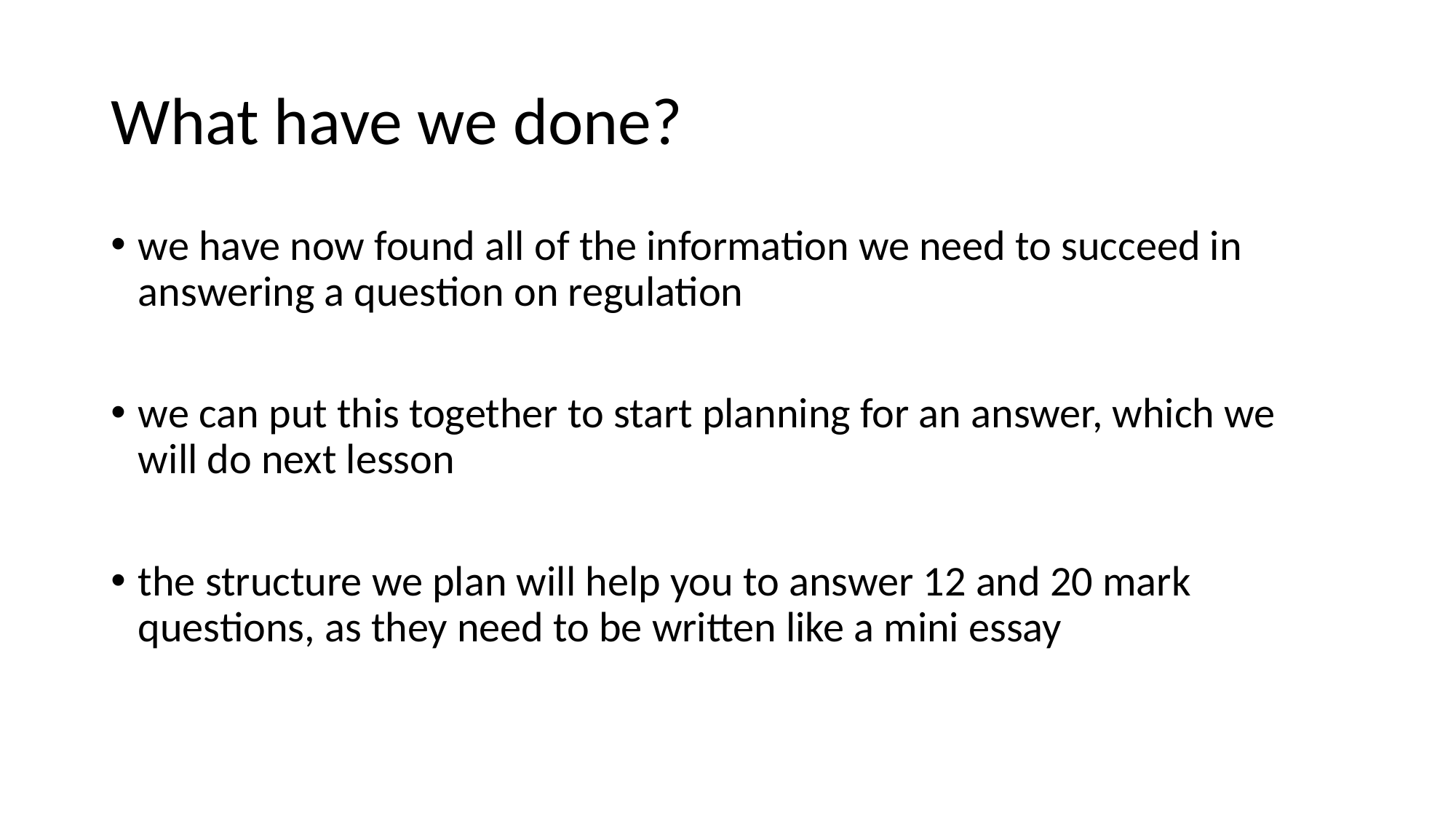

# What have we done?
we have now found all of the information we need to succeed in answering a question on regulation

we can put this together to start planning for an answer, which we will do next lesson

the structure we plan will help you to answer 12 and 20 mark questions, as they need to be written like a mini essay